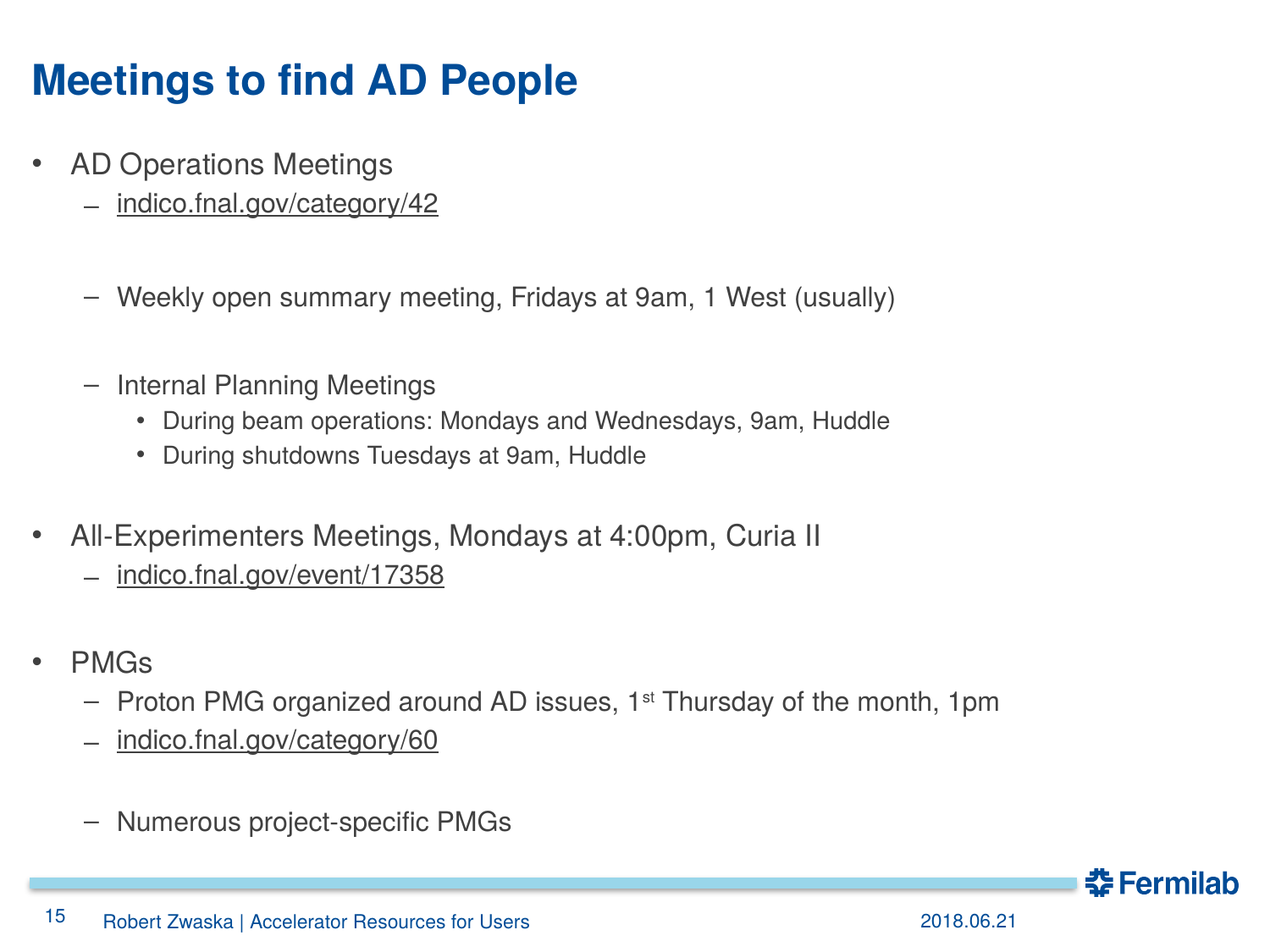

# Meetings to find AD People
AD Operations Meetings
indico.fnal.gov/category/42

Weekly open summary meeting, Fridays at 9am, 1 West (usually)

Internal Planning Meetings
During beam operations: Mondays and Wednesdays, 9am, Huddle
During shutdowns Tuesdays at 9am, Huddle

All-Experimenters Meetings, Mondays at 4:00pm, Curia II
indico.fnal.gov/event/17358

PMGs
Proton PMG organized around AD issues, 1st Thursday of the month, 1pm
indico.fnal.gov/category/60

Numerous project-specific PMGs